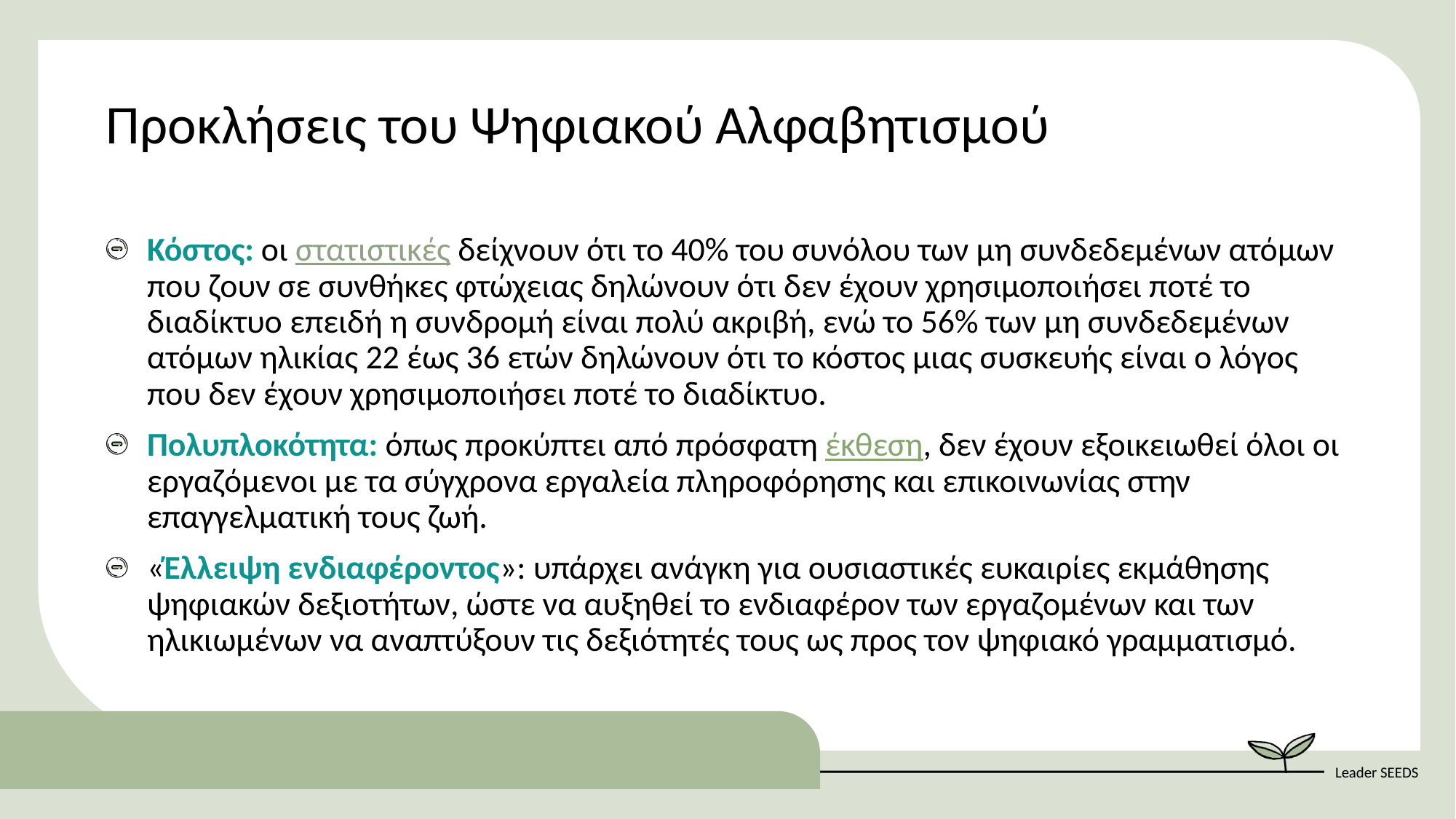

Προκλήσεις του Ψηφιακού Αλφαβητισμού
Κόστος: οι στατιστικές δείχνουν ότι το 40% του συνόλου των μη συνδεδεμένων ατόμων που ζουν σε συνθήκες φτώχειας δηλώνουν ότι δεν έχουν χρησιμοποιήσει ποτέ το διαδίκτυο επειδή η συνδρομή είναι πολύ ακριβή, ενώ το 56% των μη συνδεδεμένων ατόμων ηλικίας 22 έως 36 ετών δηλώνουν ότι το κόστος μιας συσκευής είναι ο λόγος που δεν έχουν χρησιμοποιήσει ποτέ το διαδίκτυο.
Πολυπλοκότητα: όπως προκύπτει από πρόσφατη έκθεση, δεν έχουν εξοικειωθεί όλοι οι εργαζόμενοι με τα σύγχρονα εργαλεία πληροφόρησης και επικοινωνίας στην επαγγελματική τους ζωή.
«Έλλειψη ενδιαφέροντος»: υπάρχει ανάγκη για ουσιαστικές ευκαιρίες εκμάθησης ψηφιακών δεξιοτήτων, ώστε να αυξηθεί το ενδιαφέρον των εργαζομένων και των ηλικιωμένων να αναπτύξουν τις δεξιότητές τους ως προς τον ψηφιακό γραμματισμό.